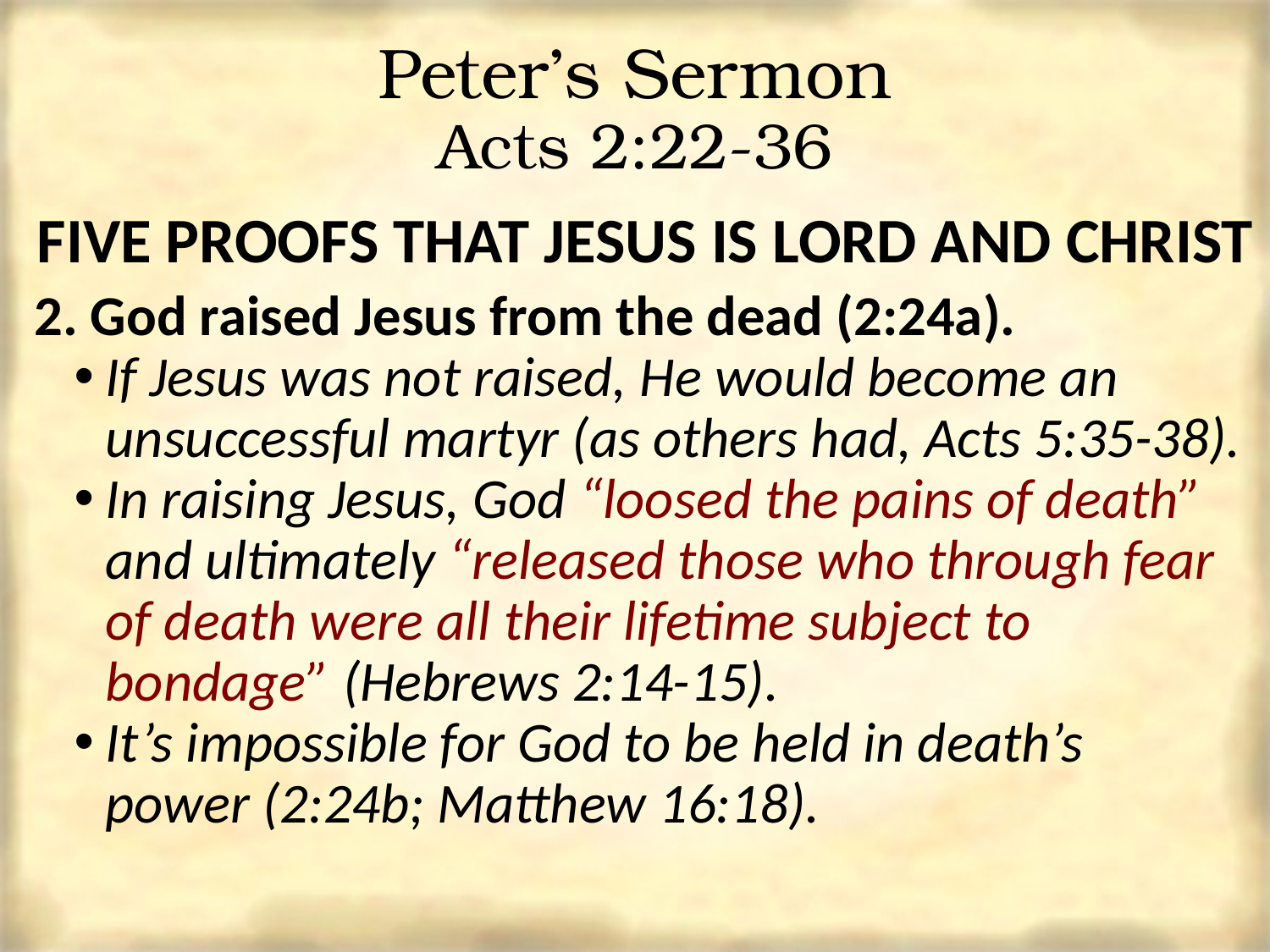

# Peter’s Sermon Acts 2:22-36
Five Proofs that Jesus is Lord and Christ
2. God raised Jesus from the dead (2:24a).
If Jesus was not raised, He would become an unsuccessful martyr (as others had, Acts 5:35-38).
In raising Jesus, God “loosed the pains of death” and ultimately “released those who through fear of death were all their lifetime subject to bondage” (Hebrews 2:14-15).
It’s impossible for God to be held in death’s    power (2:24b; Matthew 16:18).